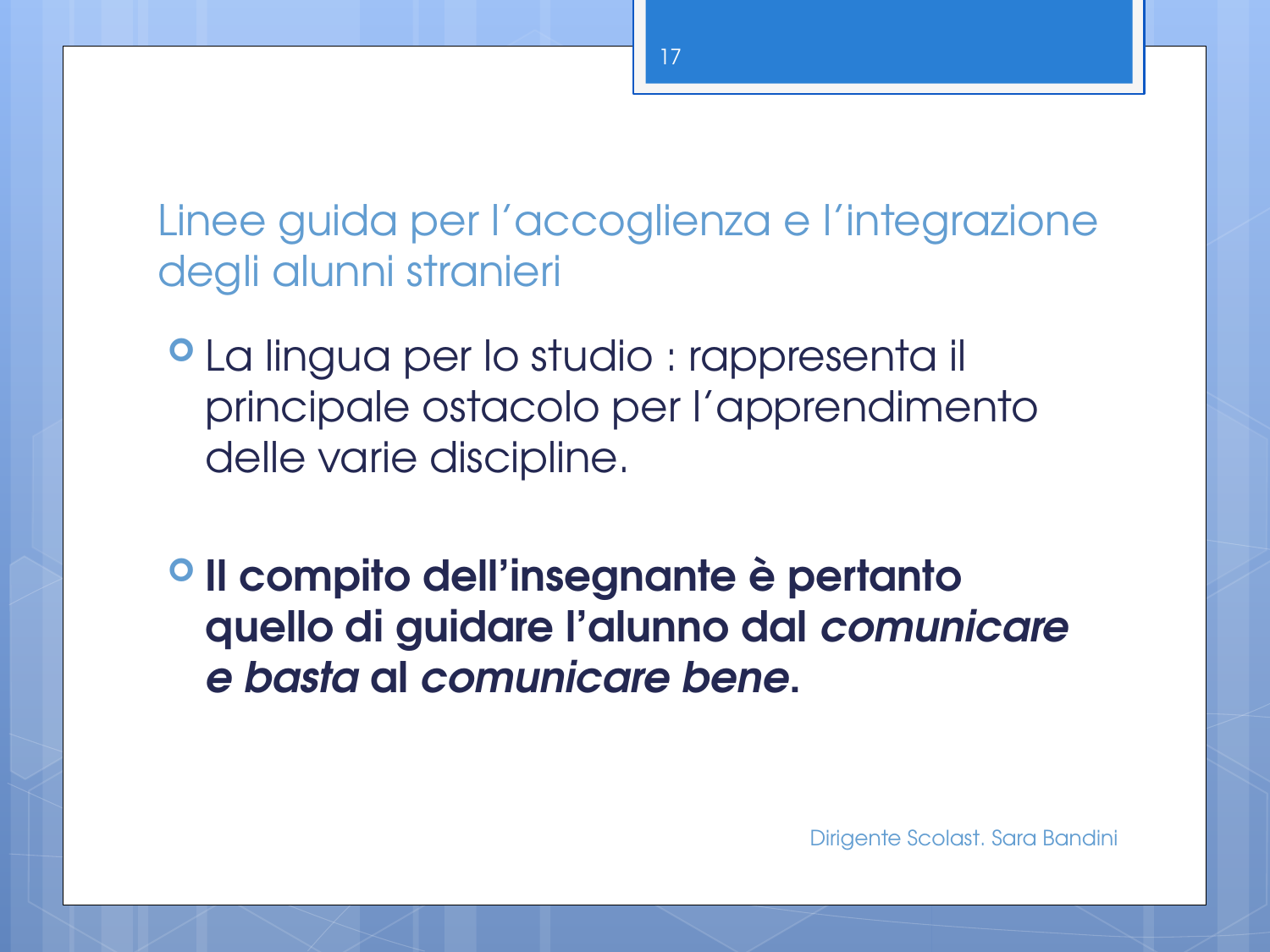

17
# Linee guida per l’accoglienza e l’integrazione degli alunni stranieri
La lingua per lo studio : rappresenta il principale ostacolo per l’apprendimento delle varie discipline.

Il compito dell’insegnante è pertanto quello di guidare l’alunno dal comunicare e basta al comunicare bene.

Dirigente Scolast. Sara Bandini